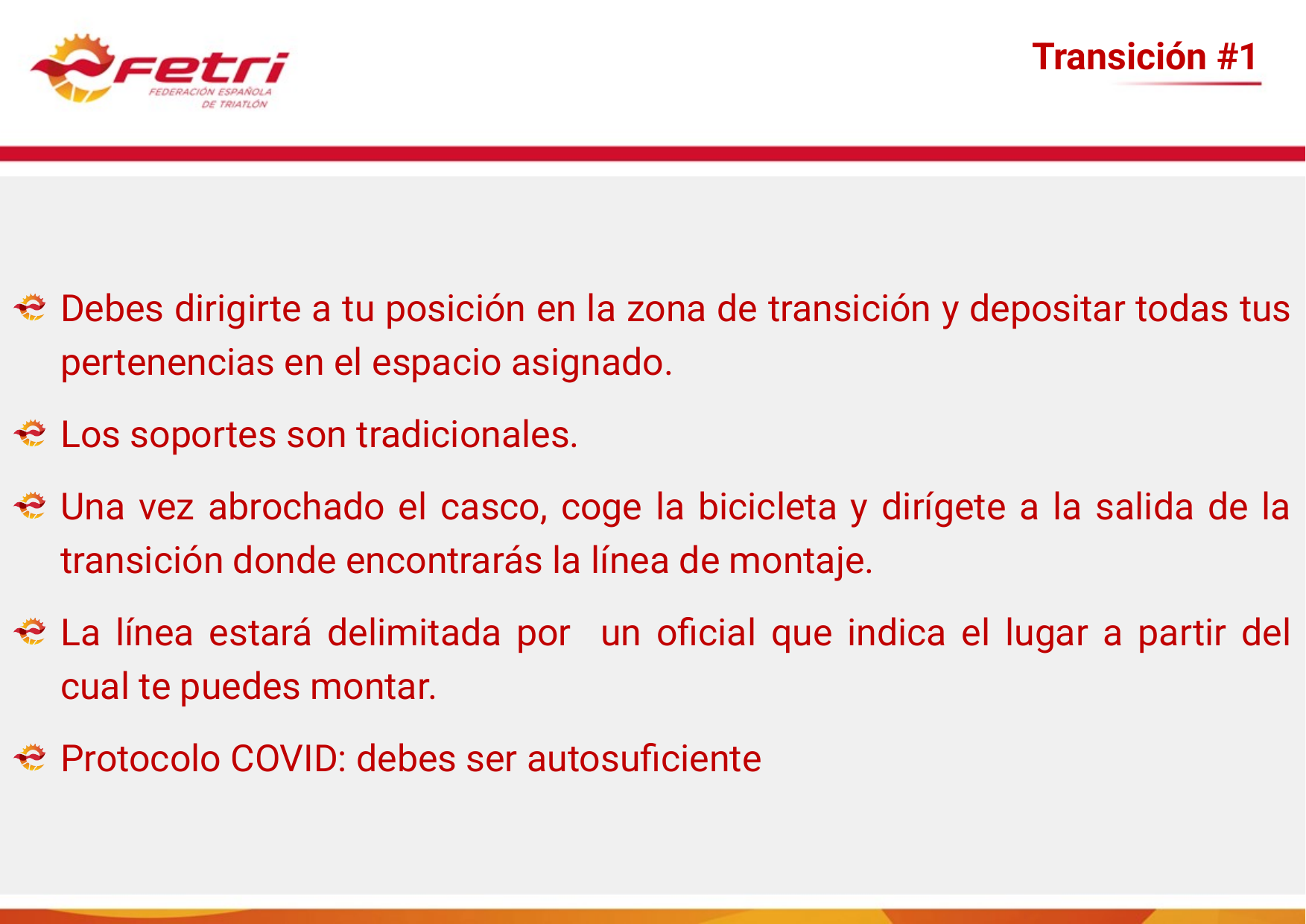

Transición #1
Debes dirigirte a tu posición en la zona de transición y depositar todas tus pertenencias en el espacio asignado.
Los soportes son tradicionales.
Una vez abrochado el casco, coge la bicicleta y dirígete a la salida de la transición donde encontrarás la línea de montaje.
La línea estará delimitada por  un oficial que indica el lugar a partir del cual te puedes montar.
Protocolo COVID: debes ser autosuficiente